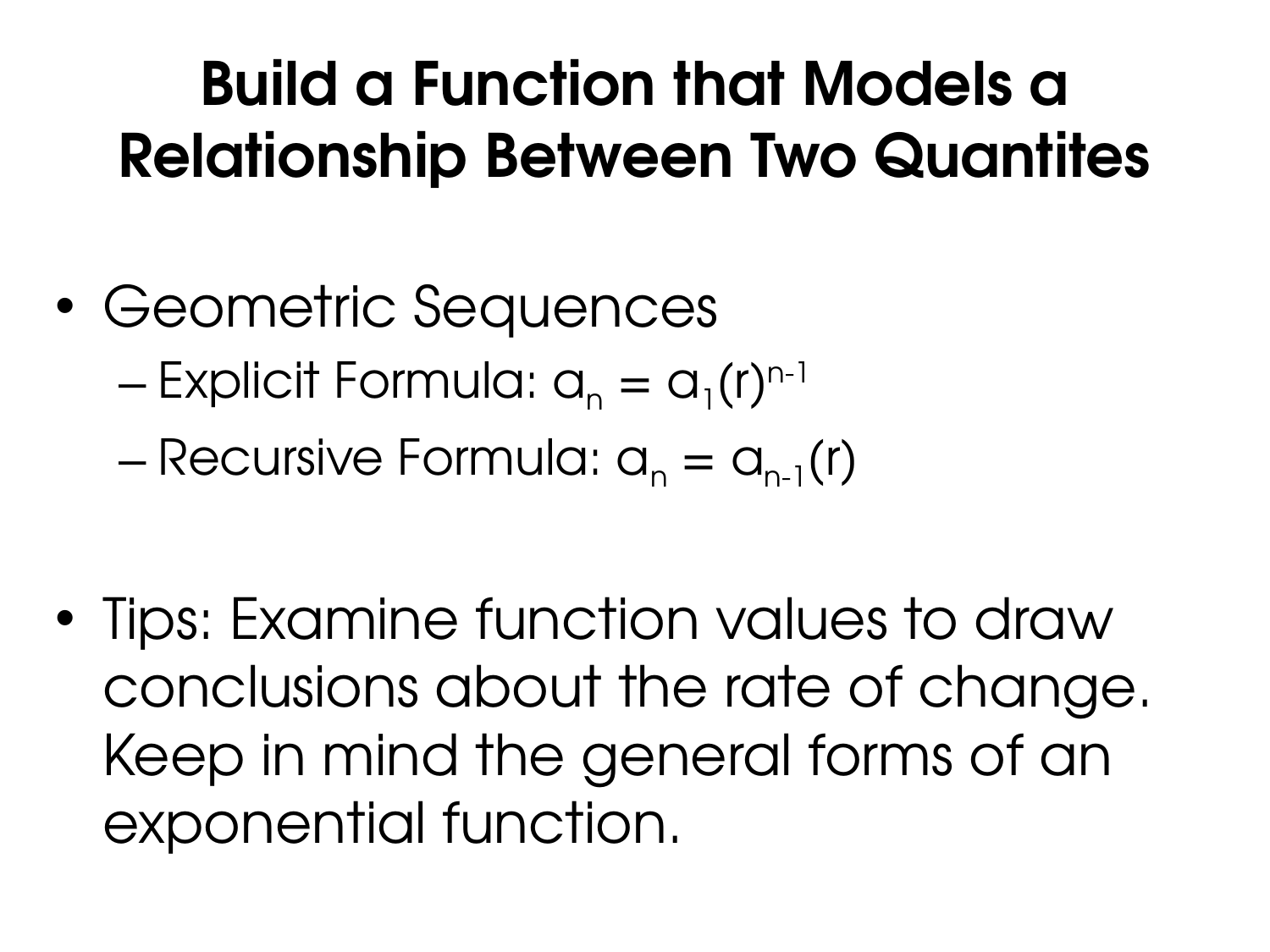

# Build a Function that Models a Relationship Between Two Quantites
Geometric Sequences
Explicit Formula: an = a1(r)n-1
Recursive Formula: an = an-1(r)

Tips: Examine function values to draw conclusions about the rate of change. Keep in mind the general forms of an exponential function.